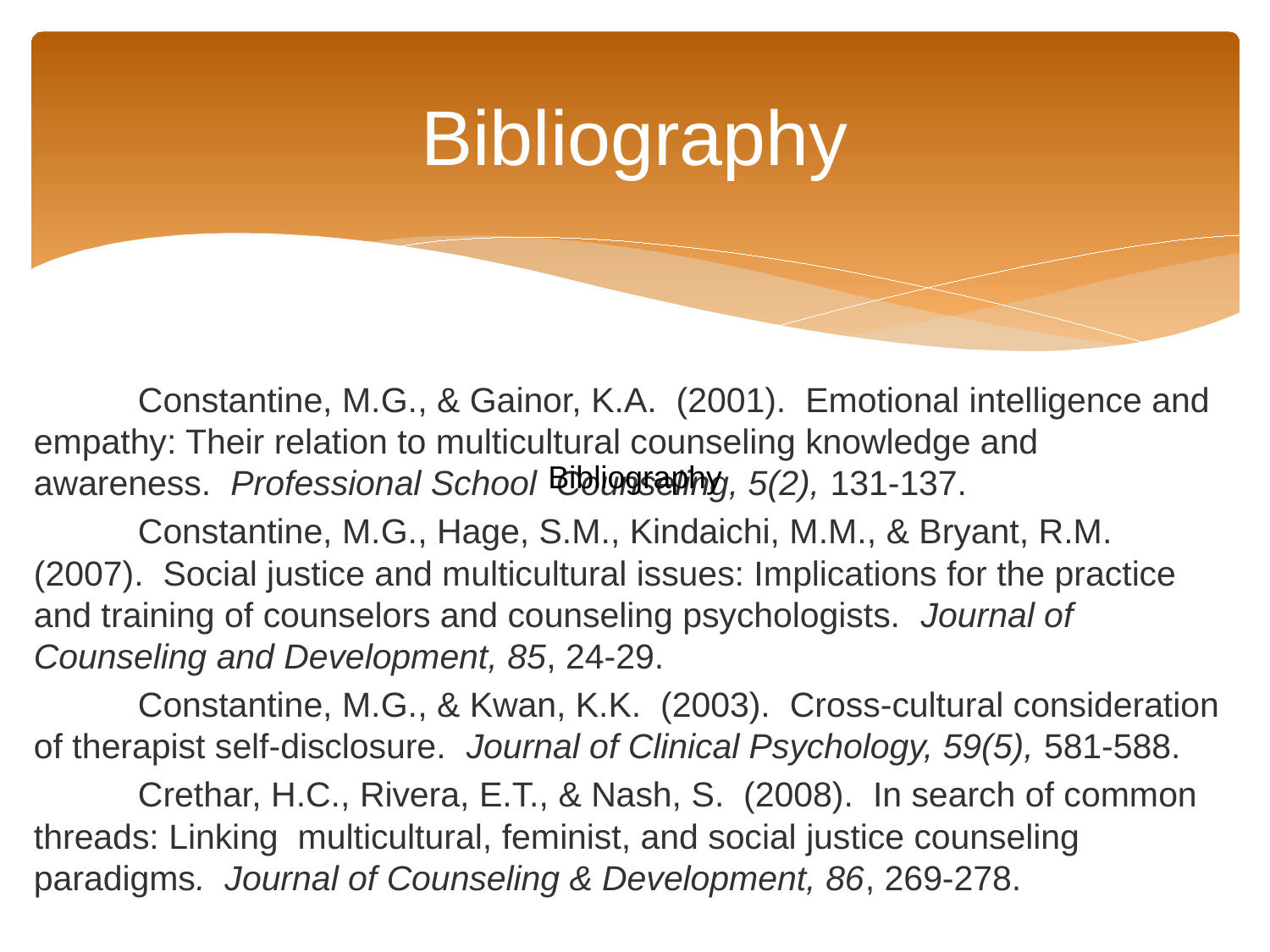

# Bibliography
	Constantine, M.G., & Gainor, K.A.  (2001).  Emotional intelligence and empathy: Their relation to multicultural counseling knowledge and awareness.  Professional School  Counseling, 5(2), 131-137.
	Constantine, M.G., Hage, S.M., Kindaichi, M.M., & Bryant, R.M.  (2007).  Social justice and multicultural issues: Implications for the practice and training of counselors and counseling psychologists.  Journal of Counseling and Development, 85, 24-29.
	Constantine, M.G., & Kwan, K.K.  (2003).  Cross-cultural consideration of therapist self-disclosure.  Journal of Clinical Psychology, 59(5), 581-588.
	Crethar, H.C., Rivera, E.T., & Nash, S.  (2008).  In search of common threads: Linking  multicultural, feminist, and social justice counseling paradigms.  Journal of Counseling & Development, 86, 269-278.

Bibliography